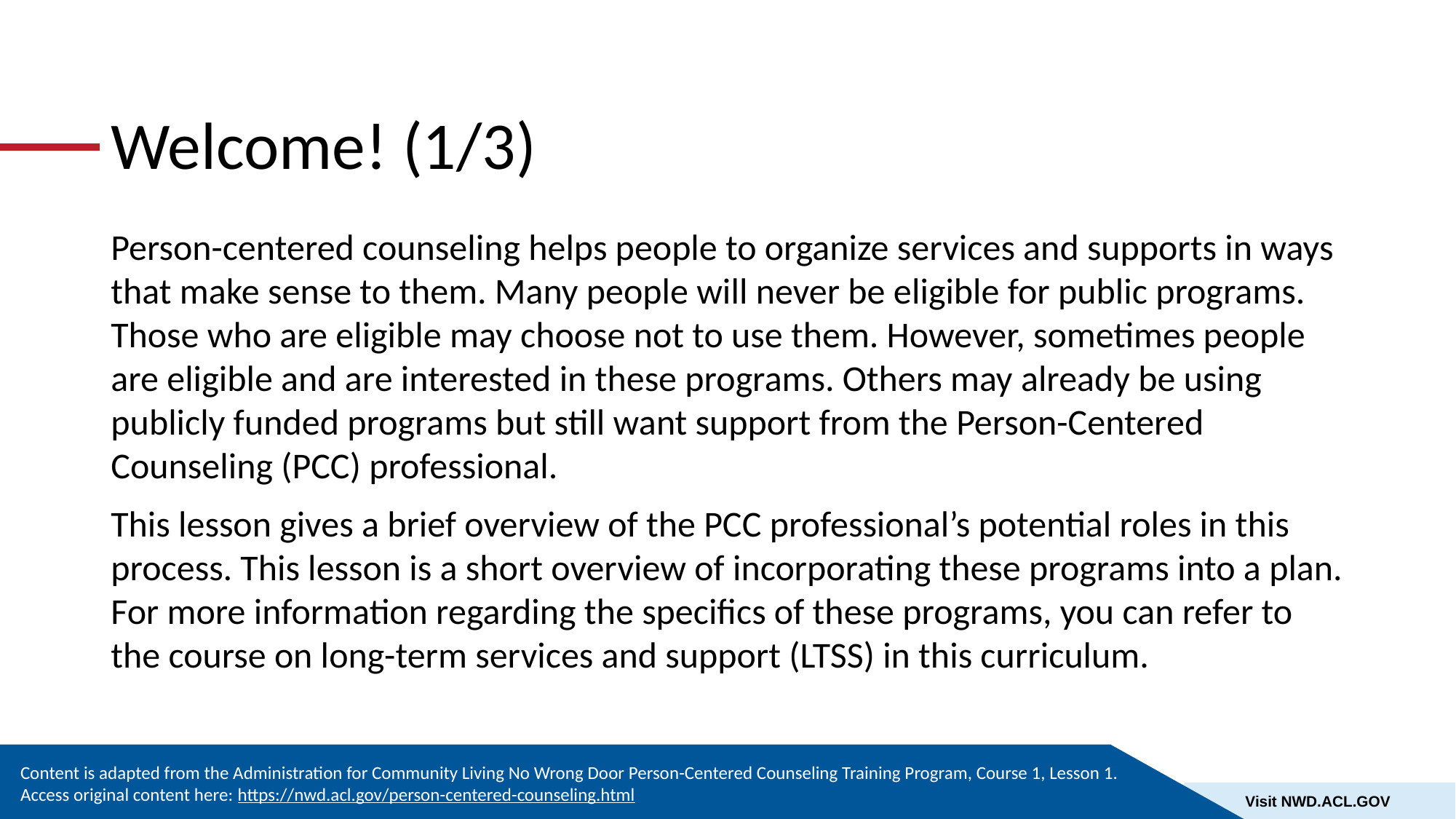

# Welcome! (1/3)
Person-centered counseling helps people to organize services and supports in ways that make sense to them. Many people will never be eligible for public programs. Those who are eligible may choose not to use them. However, sometimes people are eligible and are interested in these programs. Others may already be using publicly funded programs but still want support from the Person-Centered Counseling (PCC) professional.
This lesson gives a brief overview of the PCC professional’s potential roles in this process. This lesson is a short overview of incorporating these programs into a plan. For more information regarding the specifics of these programs, you can refer to the course on long-term services and support (LTSS) in this curriculum.